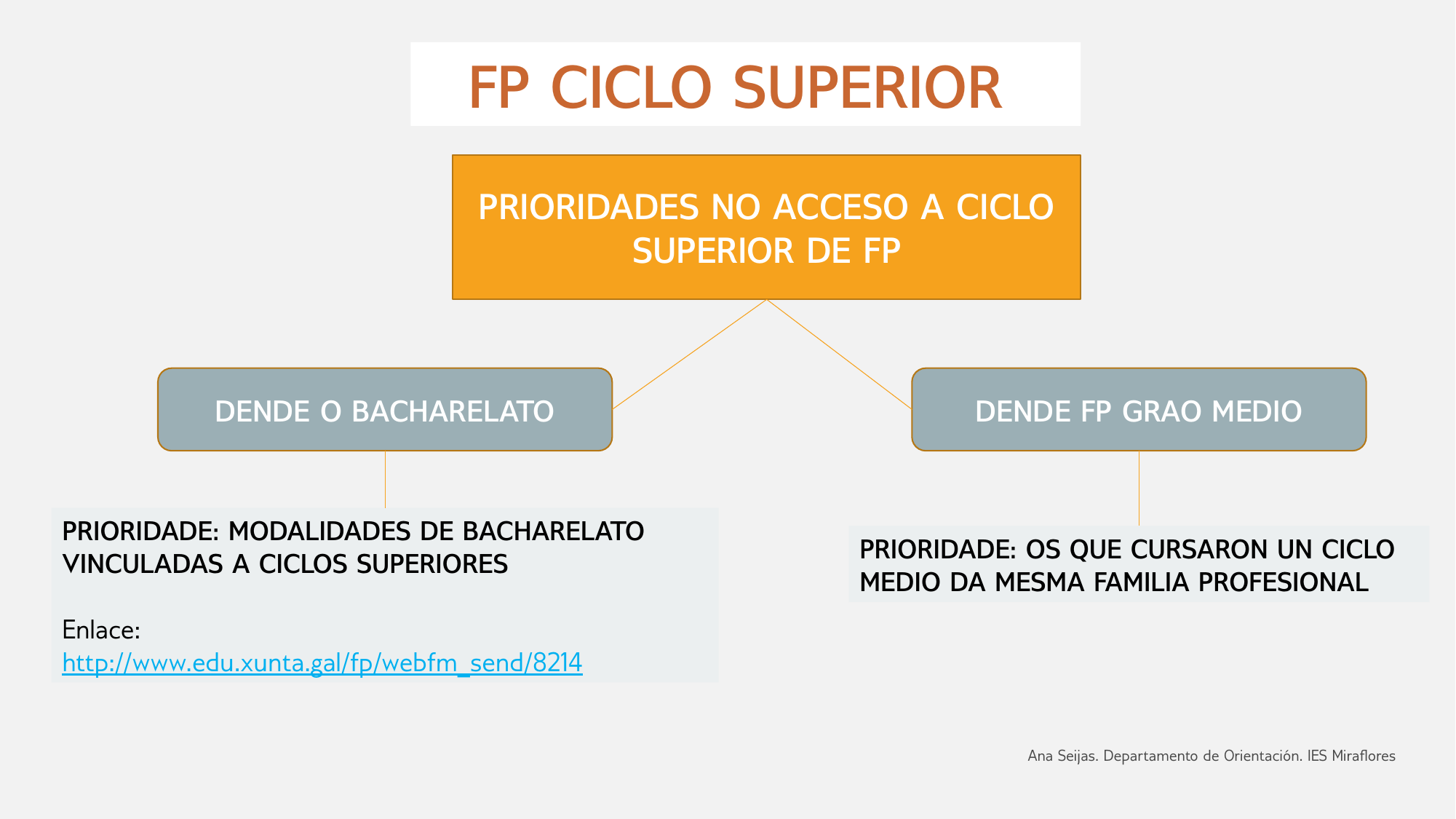

FP CICLO SUPERIOR
PRIORIDADES NO ACCESO A CICLO SUPERIOR DE FP
DENDE O BACHARELATO
DENDE FP GRAO MEDIO
PRIORIDADE: MODALIDADES DE BACHARELATO VINCULADAS A CICLOS SUPERIORES

Enlace:
http://www.edu.xunta.gal/fp/webfm_send/8214
PRIORIDADE: OS QUE CURSARON UN CICLO MEDIO DA MESMA FAMILIA PROFESIONAL
Ana Seijas. Departamento de Orientación. IES Miraflores